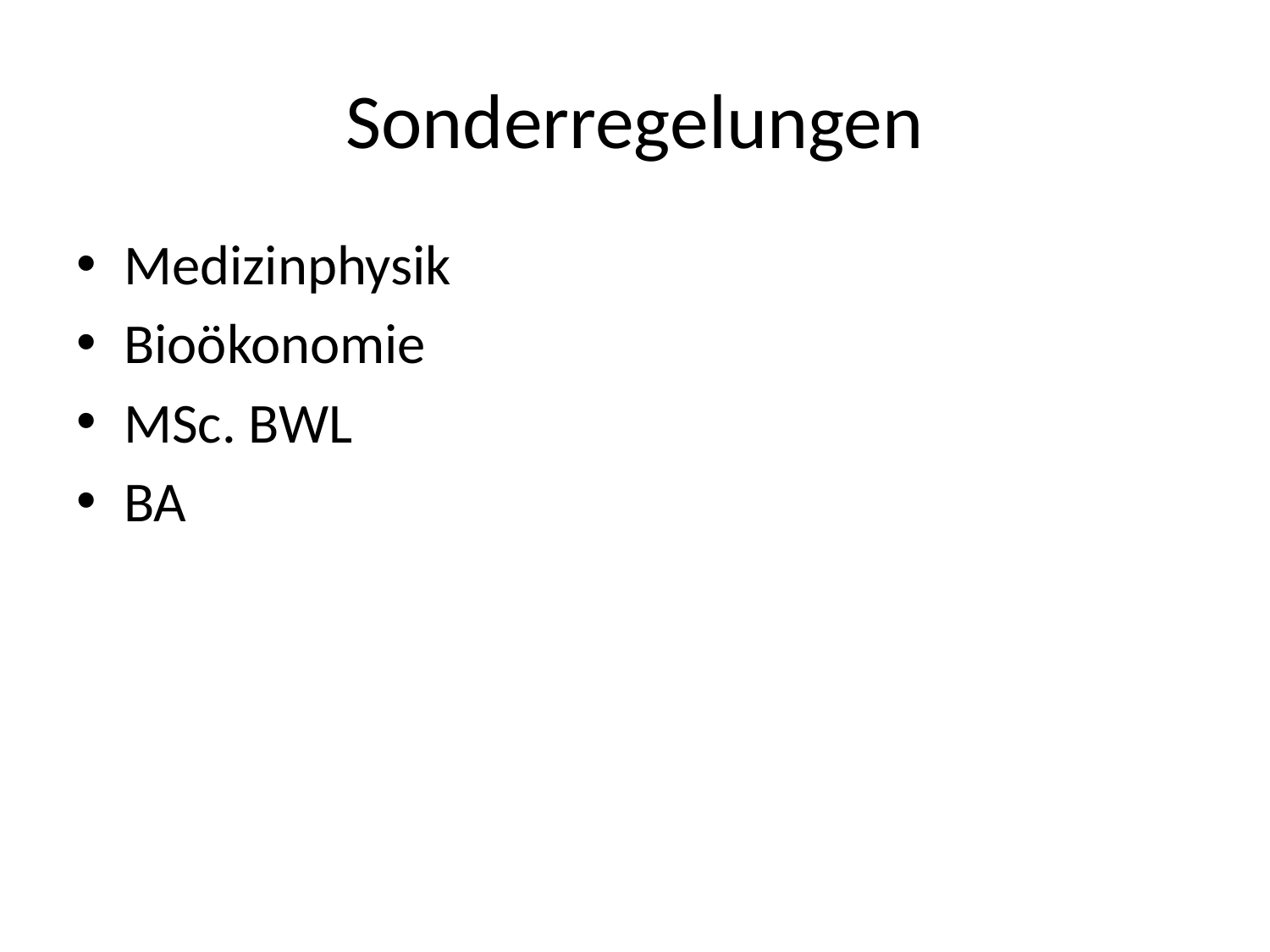

# Sonderregelungen
Medizinphysik
Bioökonomie
MSc. BWL
BA